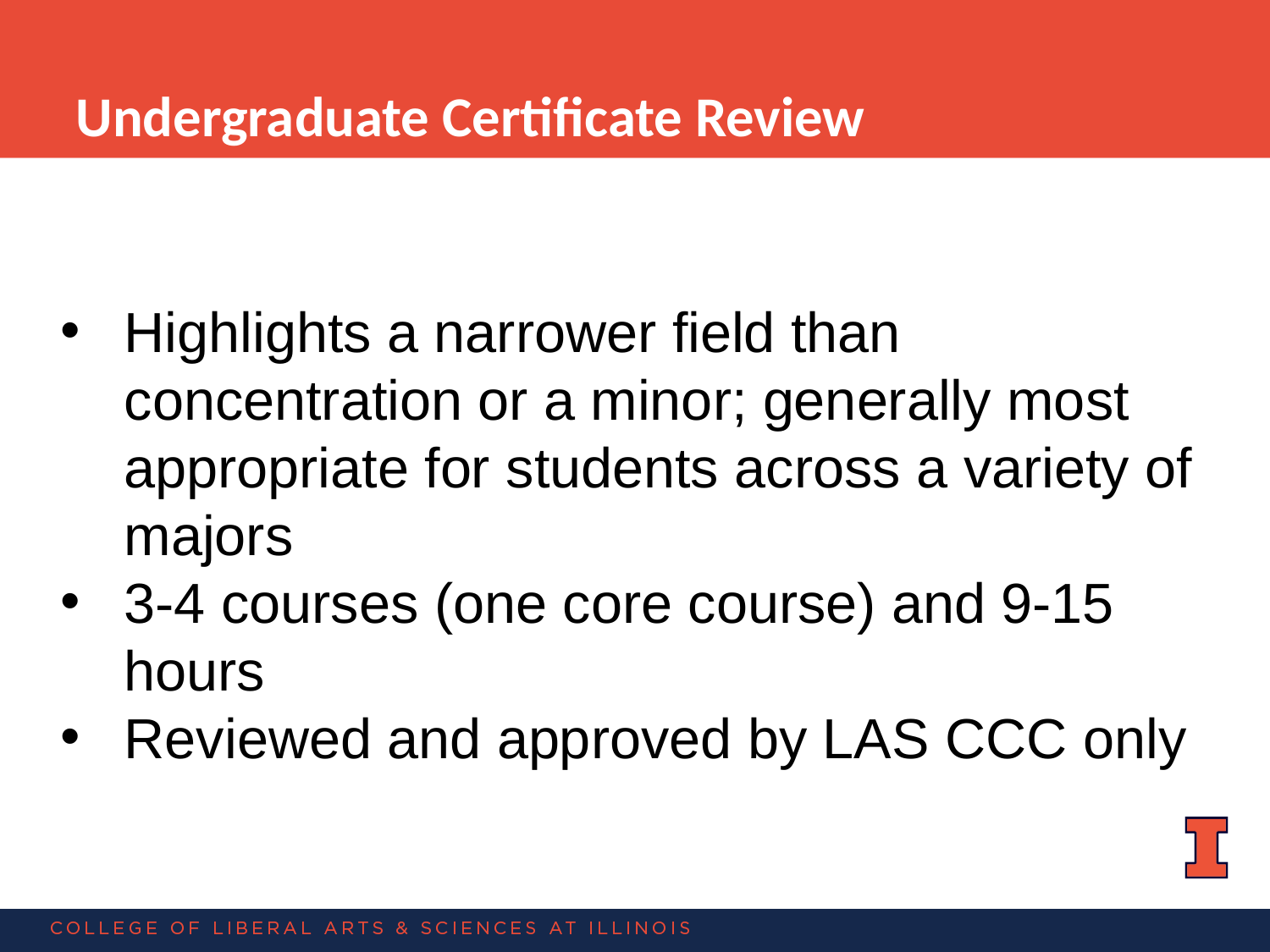

Undergraduate Certificate Review
Highlights a narrower field than concentration or a minor; generally most appropriate for students across a variety of majors
3-4 courses (one core course) and 9-15 hours
Reviewed and approved by LAS CCC only